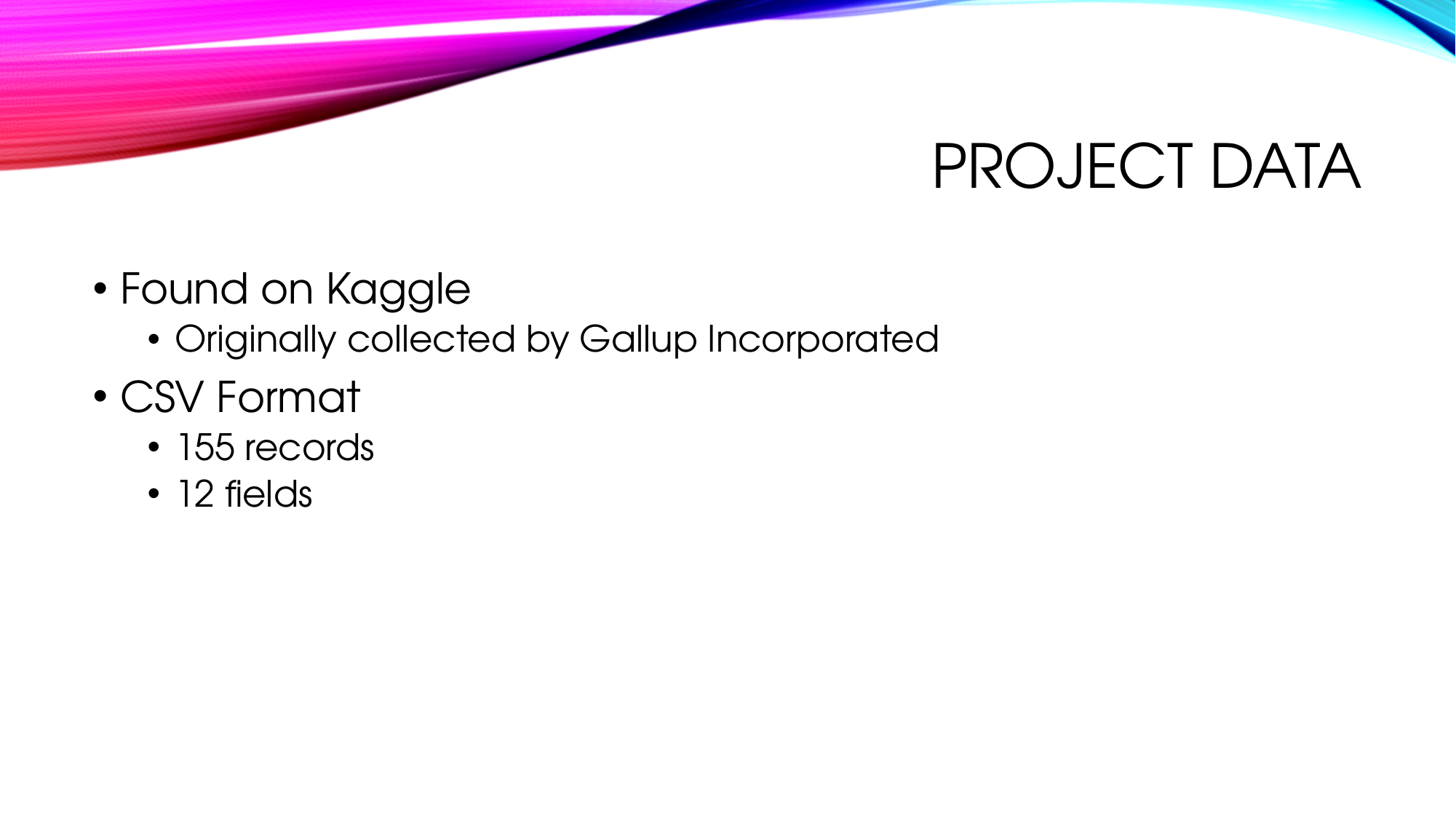

# Project Data
Found on Kaggle
Originally collected by Gallup Incorporated
CSV Format
155 records
12 fields